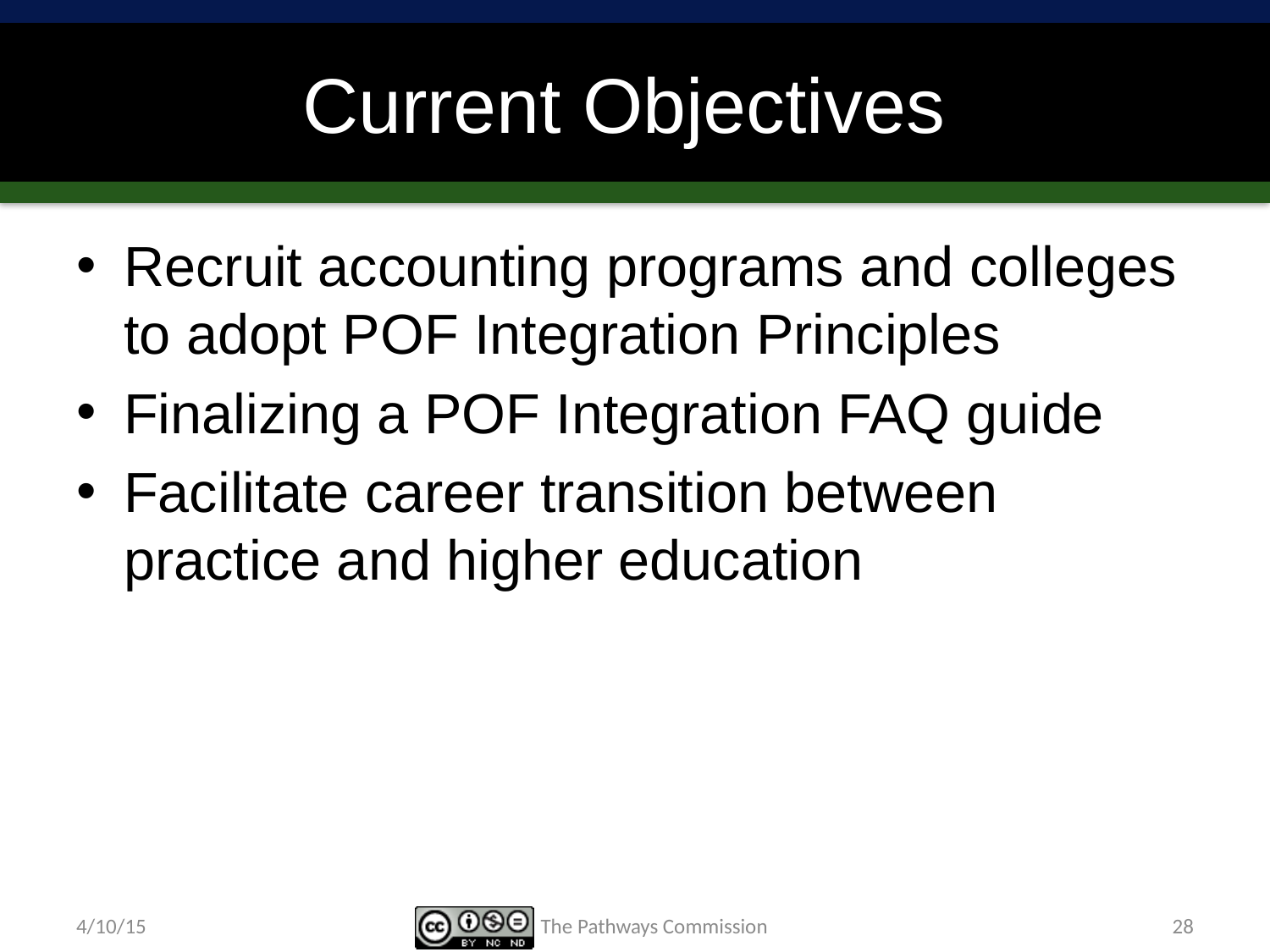

# Current Objectives
Recruit accounting programs and colleges to adopt POF Integration Principles
Finalizing a POF Integration FAQ guide
Facilitate career transition between practice and higher education
4/10/15
The Pathways Commission
28